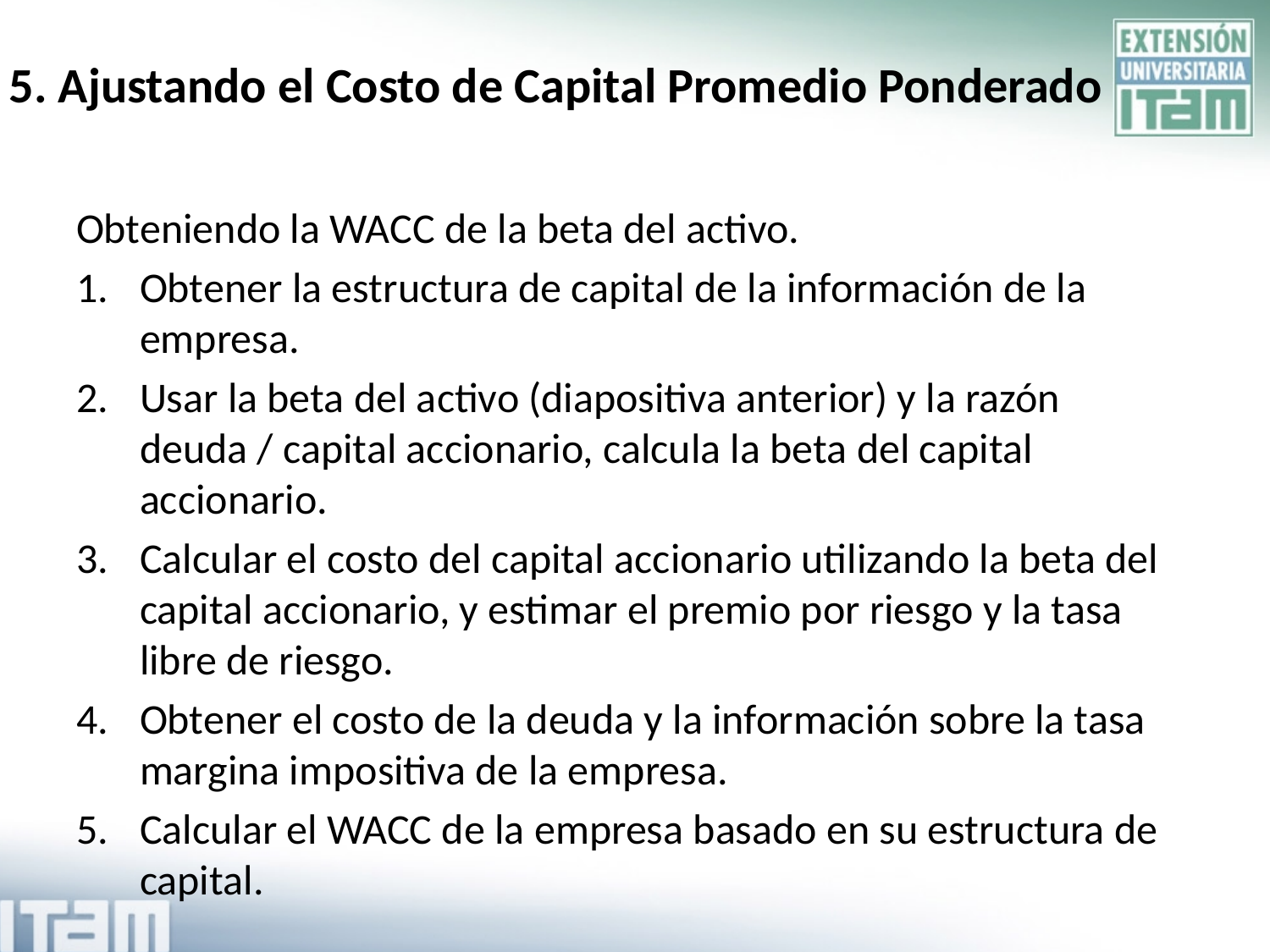

5. Ajustando el Costo de Capital Promedio Ponderado
Obteniendo la WACC de la beta del activo.
Obtener la estructura de capital de la información de la empresa.
Usar la beta del activo (diapositiva anterior) y la razón deuda / capital accionario, calcula la beta del capital accionario.
Calcular el costo del capital accionario utilizando la beta del capital accionario, y estimar el premio por riesgo y la tasa libre de riesgo.
Obtener el costo de la deuda y la información sobre la tasa margina impositiva de la empresa.
Calcular el WACC de la empresa basado en su estructura de capital.